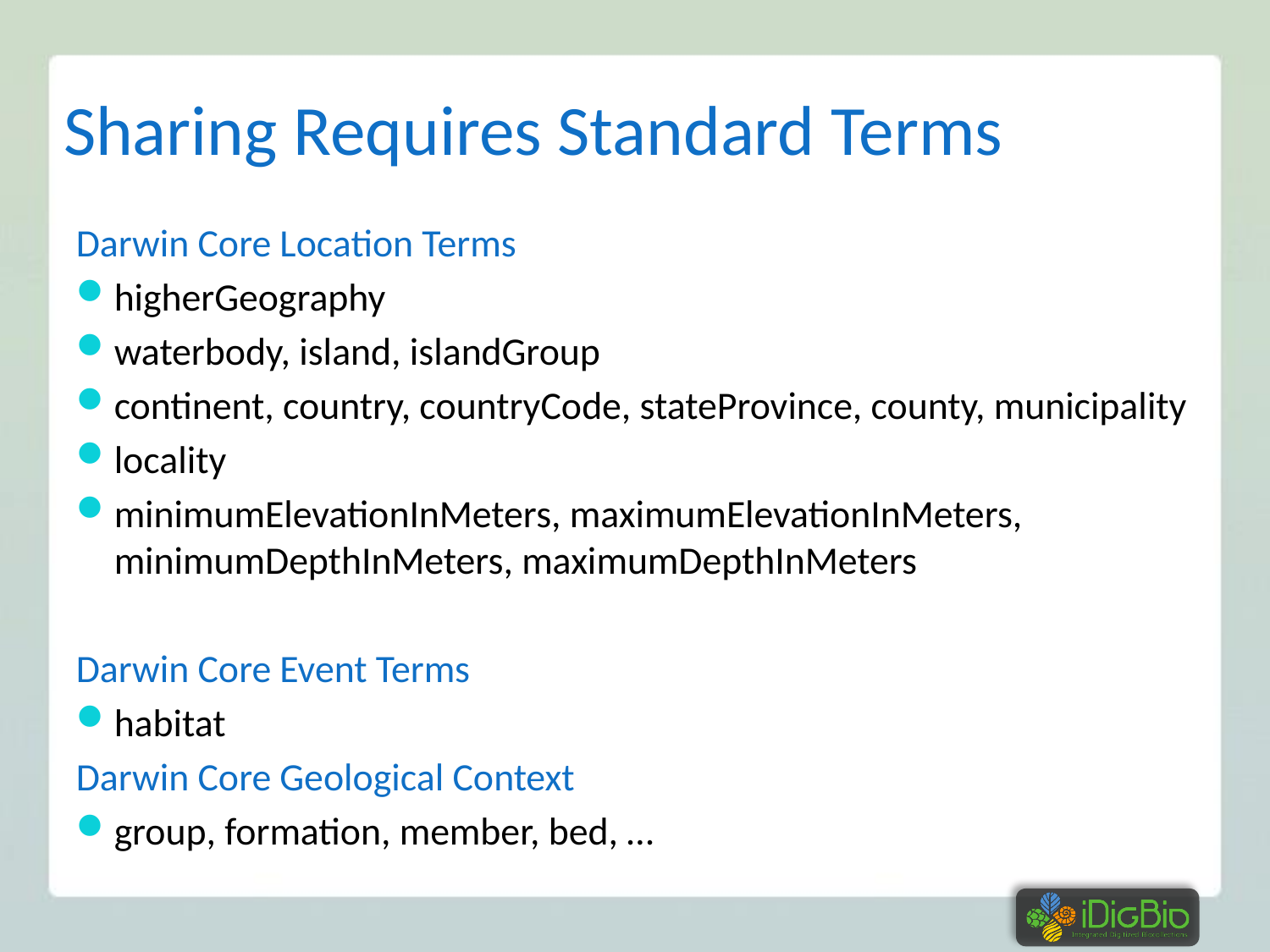

# Sharing Requires Standard Terms
Darwin Core Location Terms
higherGeography
waterbody, island, islandGroup
continent, country, countryCode, stateProvince, county, municipality
locality
minimumElevationInMeters, maximumElevationInMeters, minimumDepthInMeters, maximumDepthInMeters

Darwin Core Event Terms
habitat
Darwin Core Geological Context
group, formation, member, bed, …